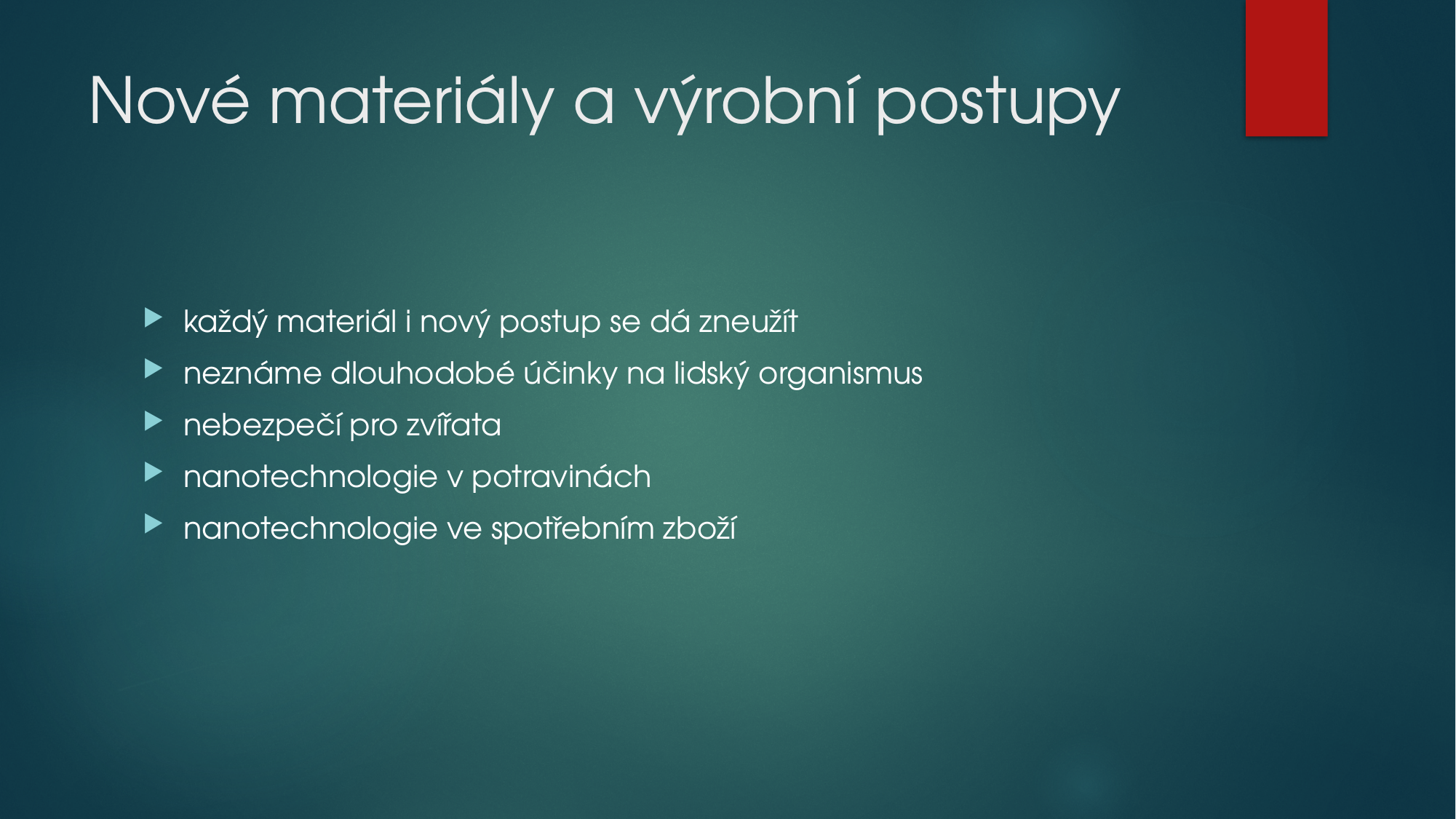

# Nové materiály a výrobní postupy

každý materiál i nový postup se dá zneužít
neznáme dlouhodobé účinky na lidský organismus
nebezpečí pro zvířata
nanotechnologie v potravinách
nanotechnologie ve spotřebním zboží